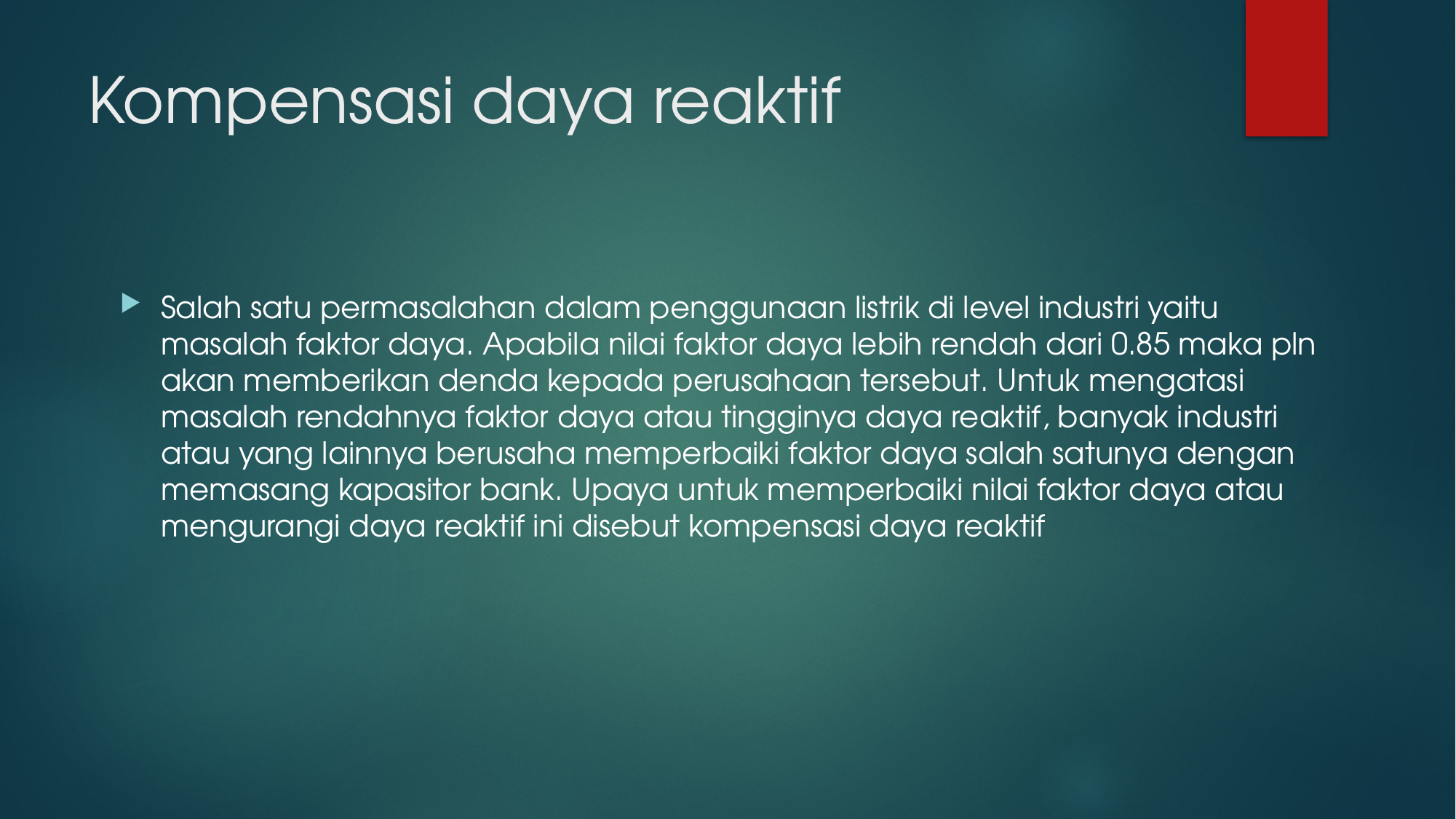

# Kompensasi daya reaktif
Salah satu permasalahan dalam penggunaan listrik di level industri yaitu masalah faktor daya. Apabila nilai faktor daya lebih rendah dari 0.85 maka pln akan memberikan denda kepada perusahaan tersebut. Untuk mengatasi masalah rendahnya faktor daya atau tingginya daya reaktif, banyak industri atau yang lainnya berusaha memperbaiki faktor daya salah satunya dengan memasang kapasitor bank. Upaya untuk memperbaiki nilai faktor daya atau mengurangi daya reaktif ini disebut kompensasi daya reaktif